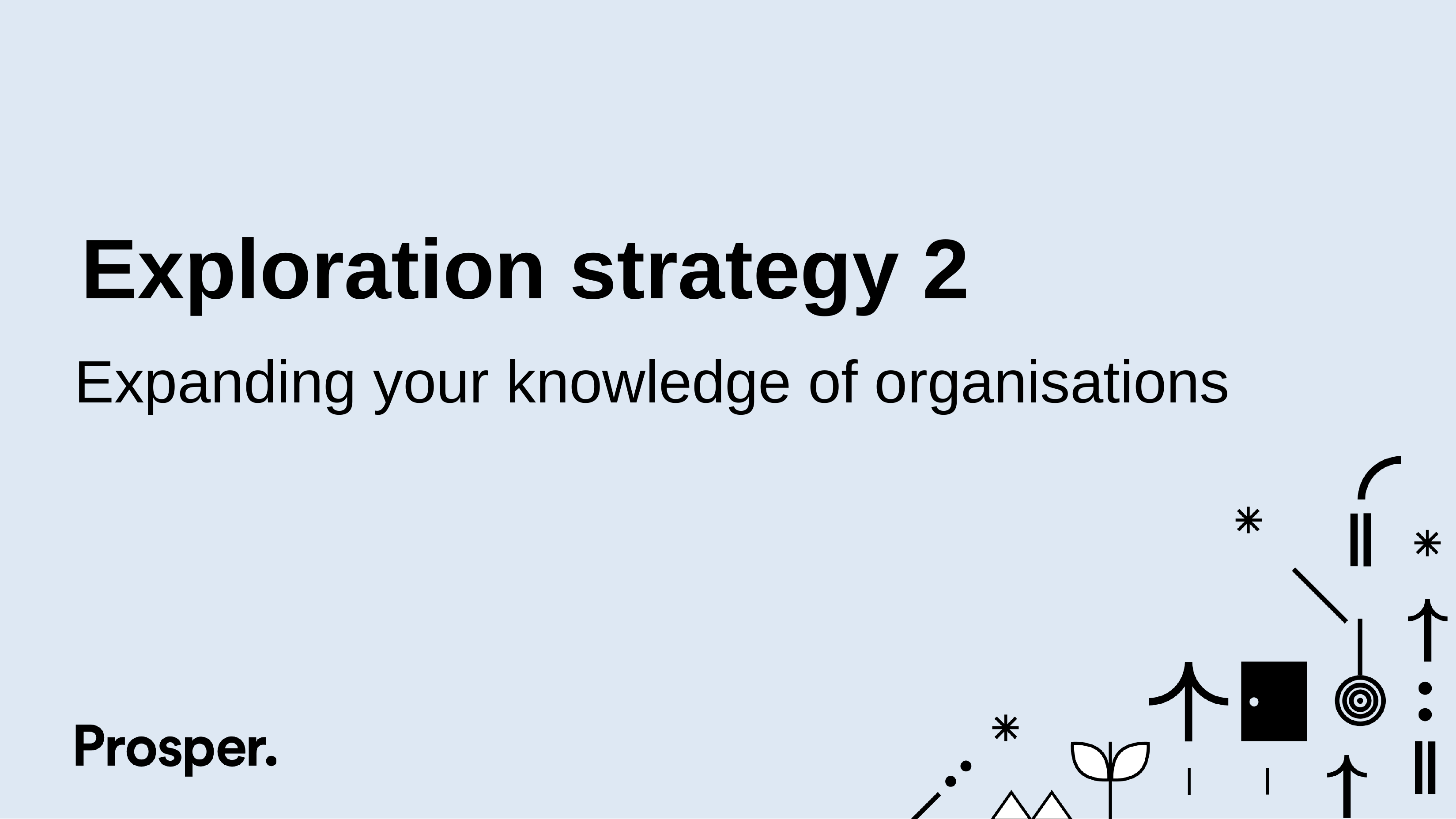

# Exploration strategy 2
Expanding your knowledge of organisations